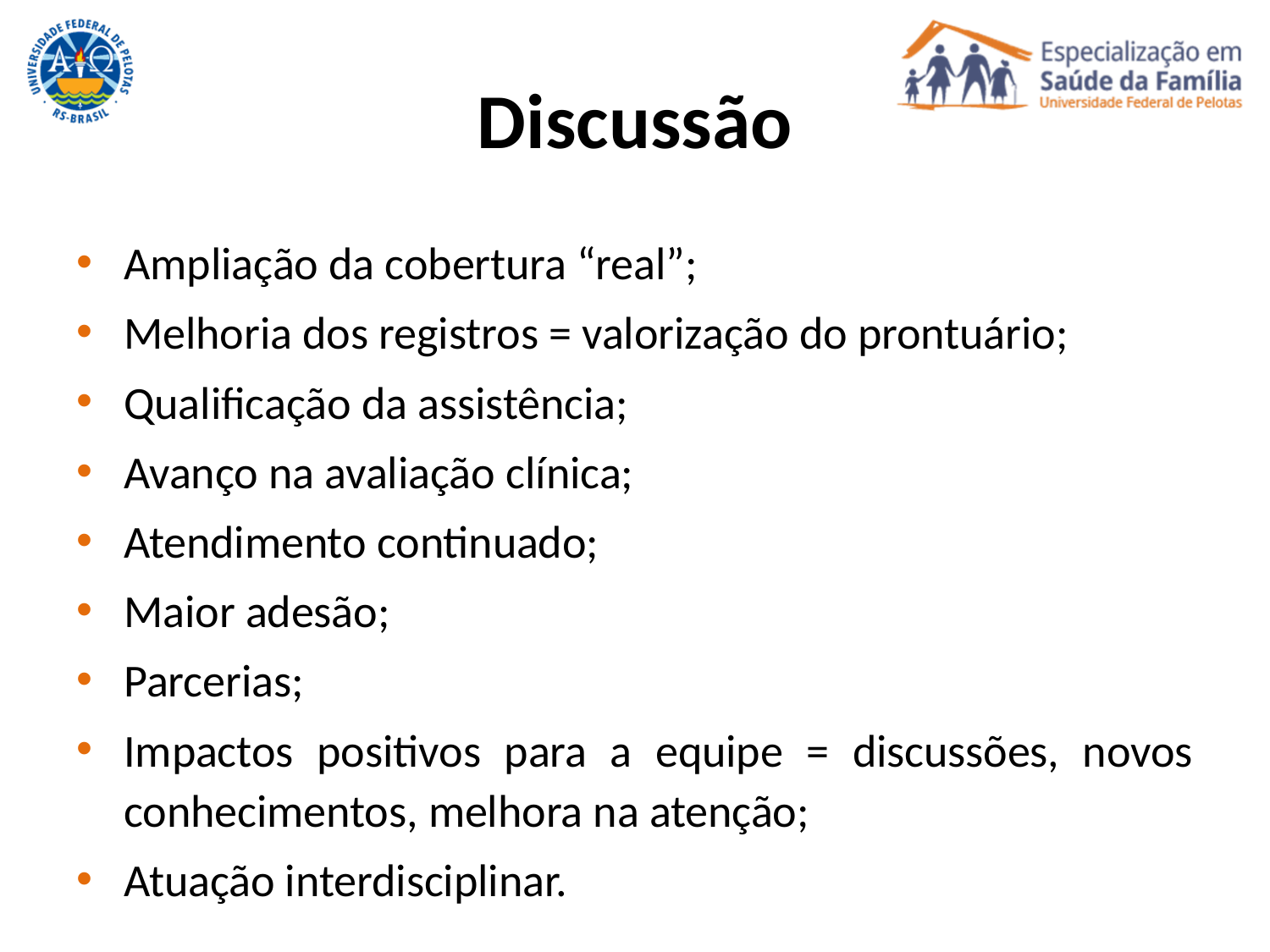

# Discussão
Ampliação da cobertura “real”;
Melhoria dos registros = valorização do prontuário;
Qualificação da assistência;
Avanço na avaliação clínica;
Atendimento continuado;
Maior adesão;
Parcerias;
Impactos positivos para a equipe = discussões, novos conhecimentos, melhora na atenção;
Atuação interdisciplinar.